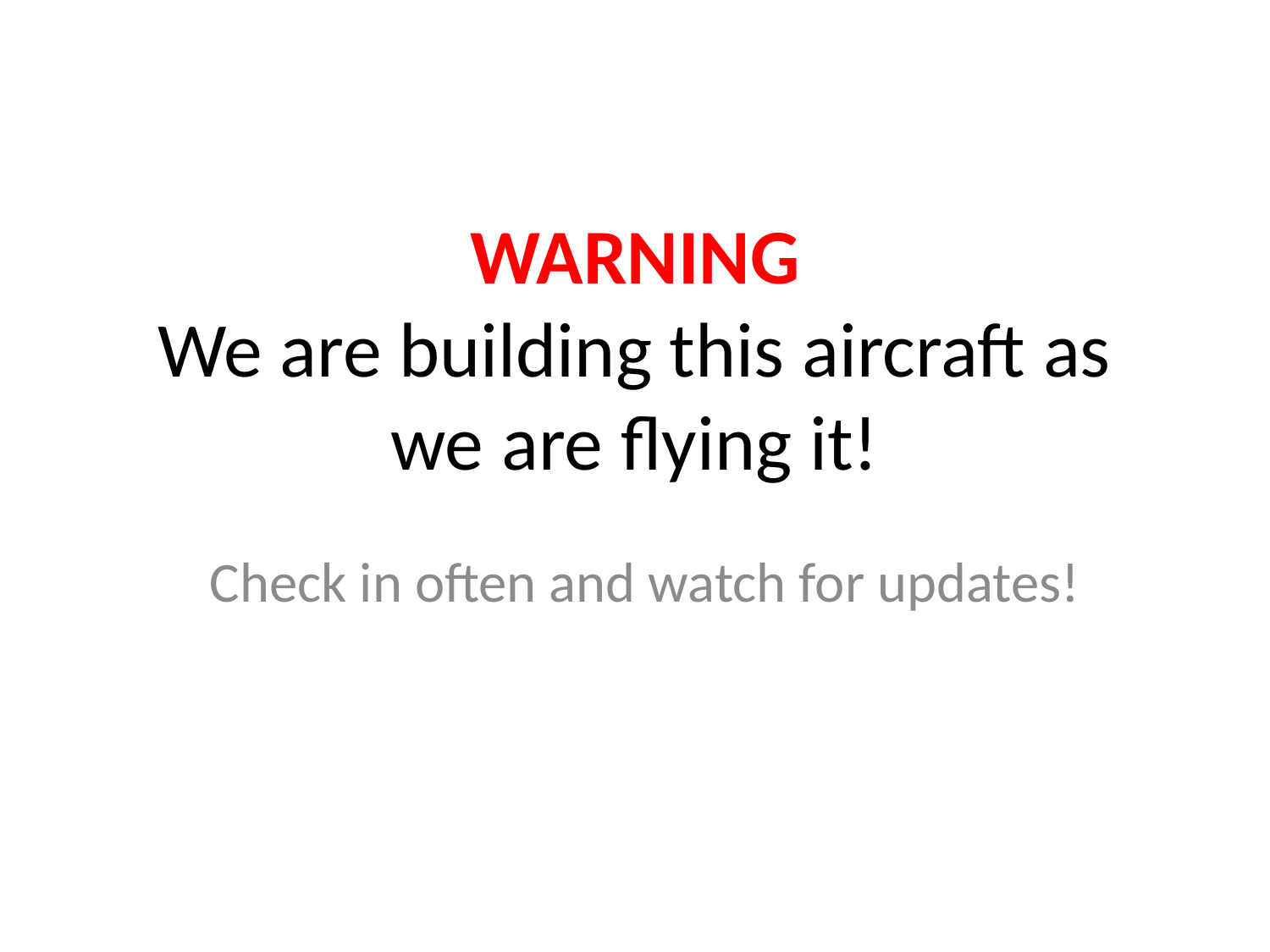

# WARNING We are building this aircraft as we are flying it!
Check in often and watch for updates!